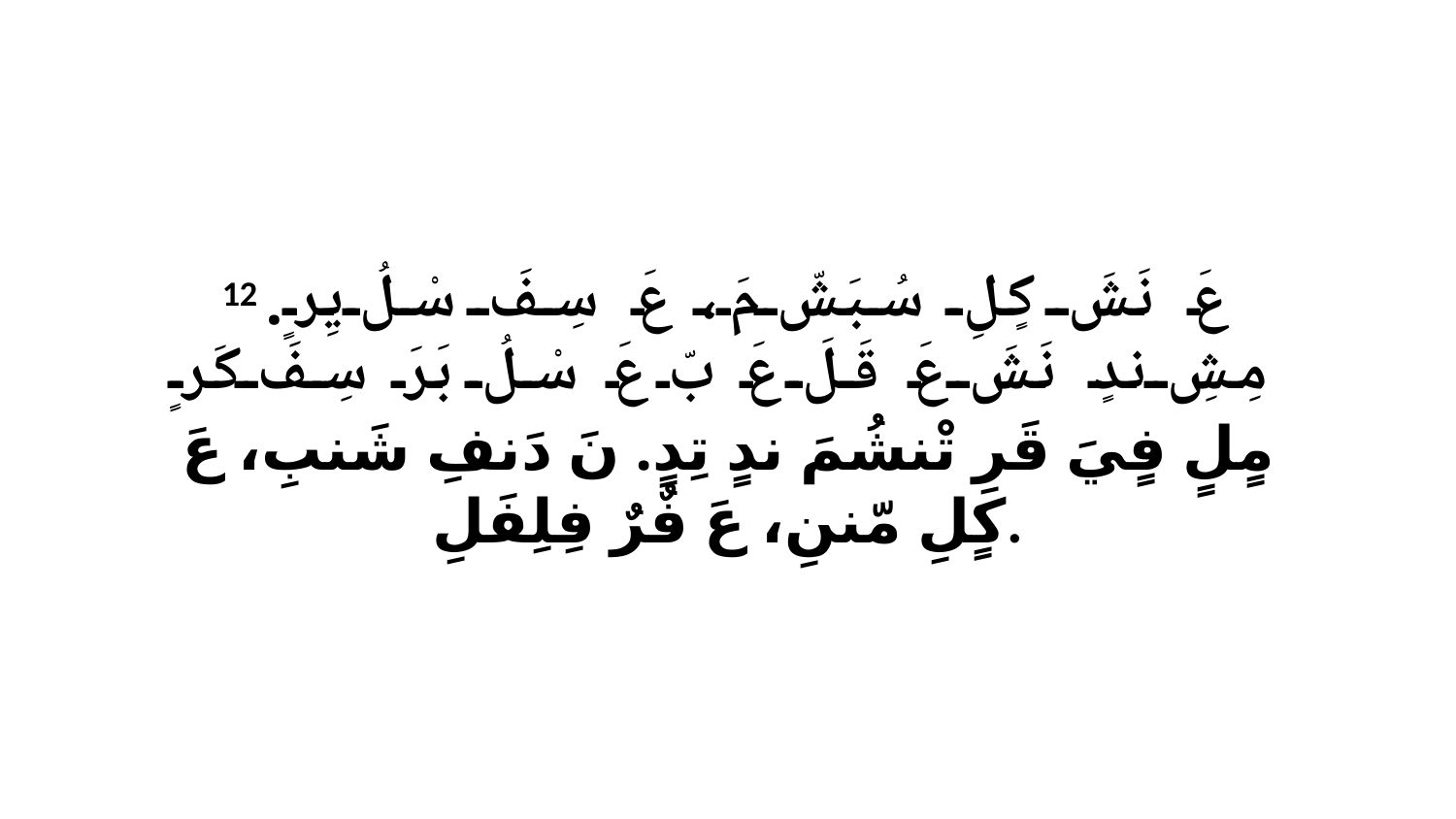

12 عَ نَشَ كٍلِ سُبَشّ مَ، عَ سِفَ سْلُ يِرٍ. مِشِ ندٍ نَشَ عَ قَلَ عَ بّ عَ سْلُ بَرَ سِفَ كَرٍ مٍلٍ فٍيَ قَرِ تْنشُمَ ندٍ تِدٍ. نَ دَنفِ شَنبِ، عَ كٍلِ مّننِ، عَ فٌرٌ فِلِفَلِ.